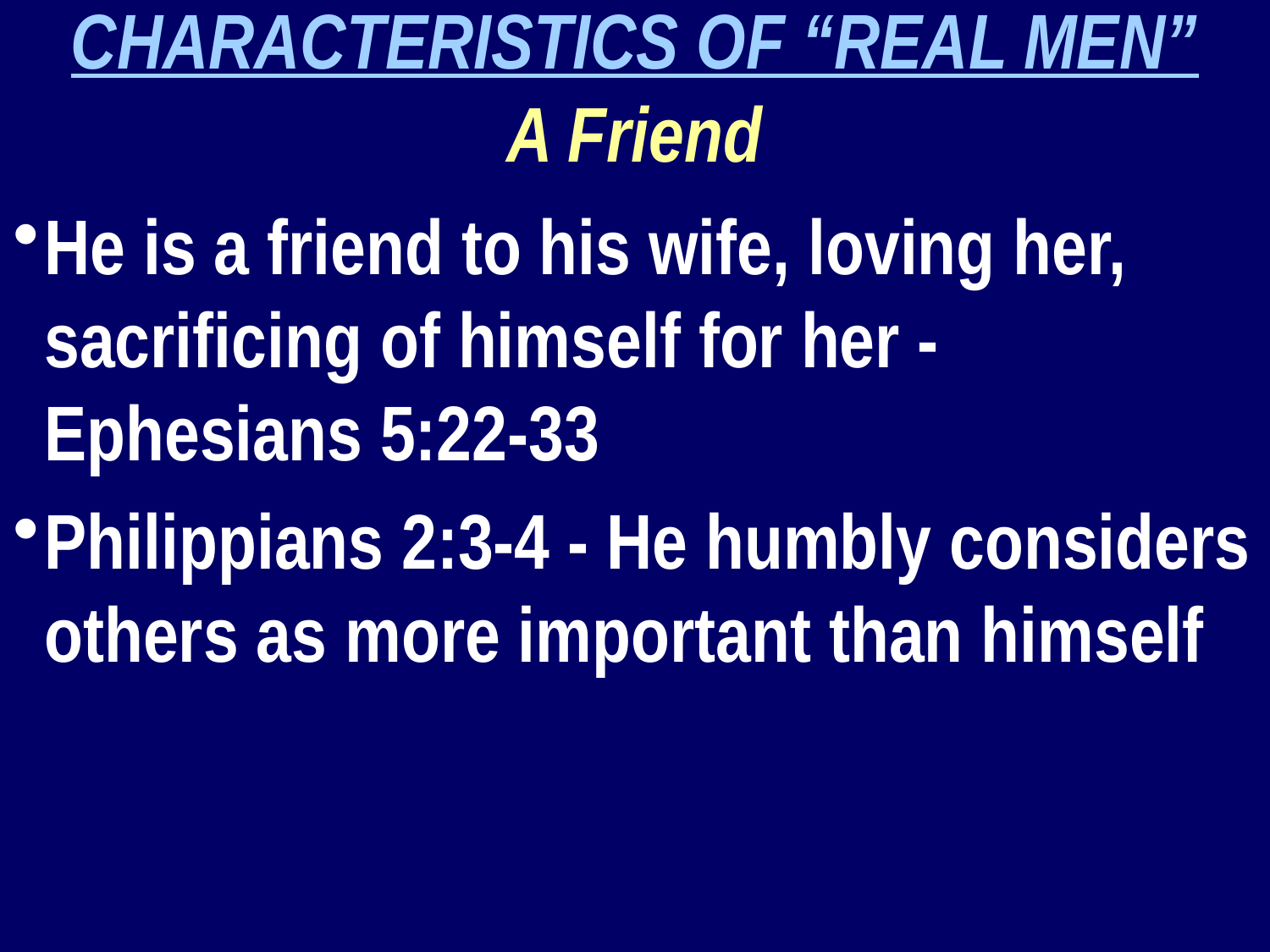

CHARACTERISTICS OF “REAL MEN”
A Friend
He is a friend to his wife, loving her, sacrificing of himself for her - Ephesians 5:22-33
Philippians 2:3-4 - He humbly considers others as more important than himself